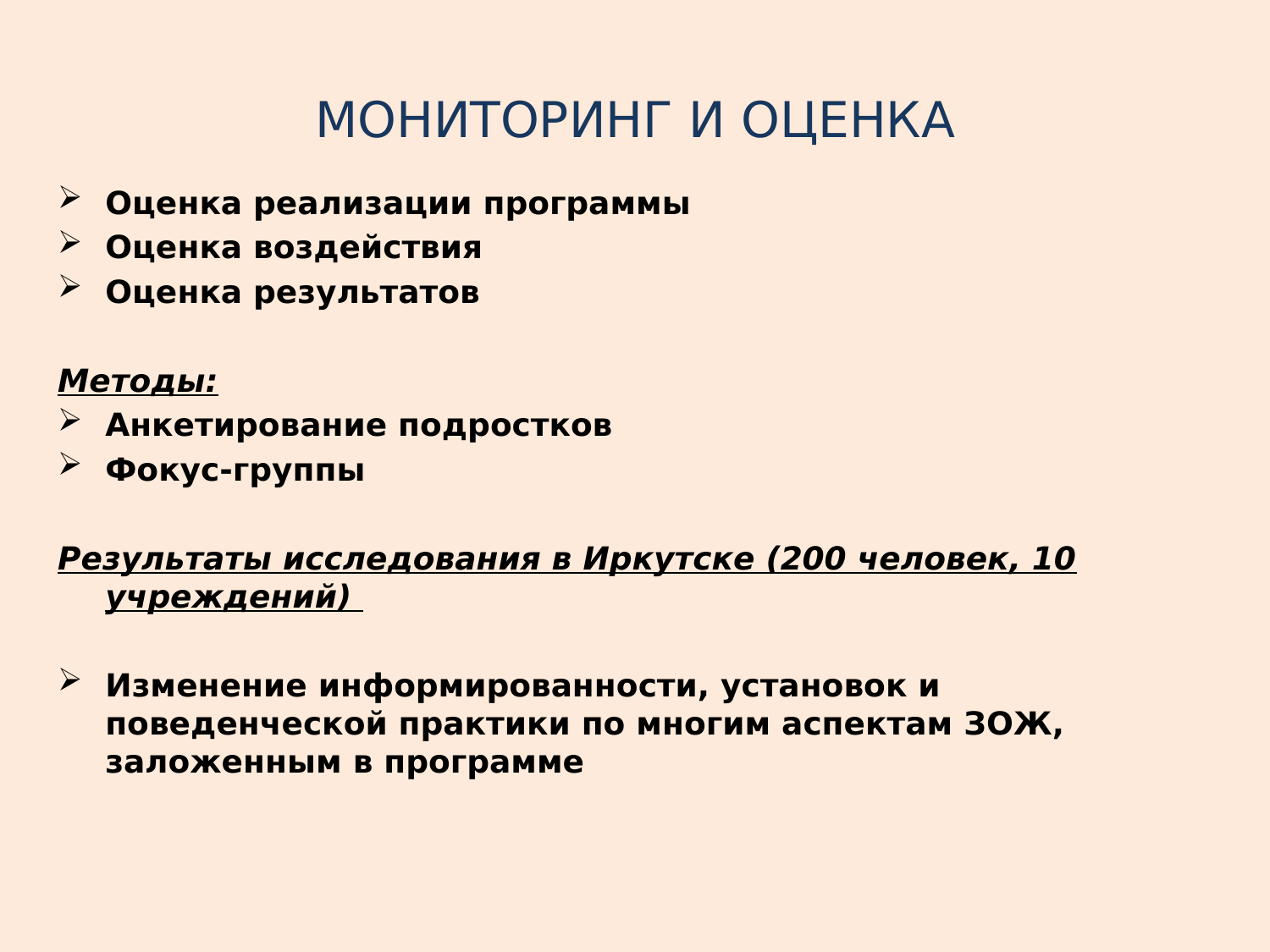

# МОНИТОРИНГ И ОЦЕНКА
Оценка реализации программы
Оценка воздействия
Оценка результатов

Методы:
Анкетирование подростков
Фокус-группы

Результаты исследования в Иркутске (200 человек, 10 учреждений)

Изменение информированности, установок и поведенческой практики по многим аспектам ЗОЖ, заложенным в программе